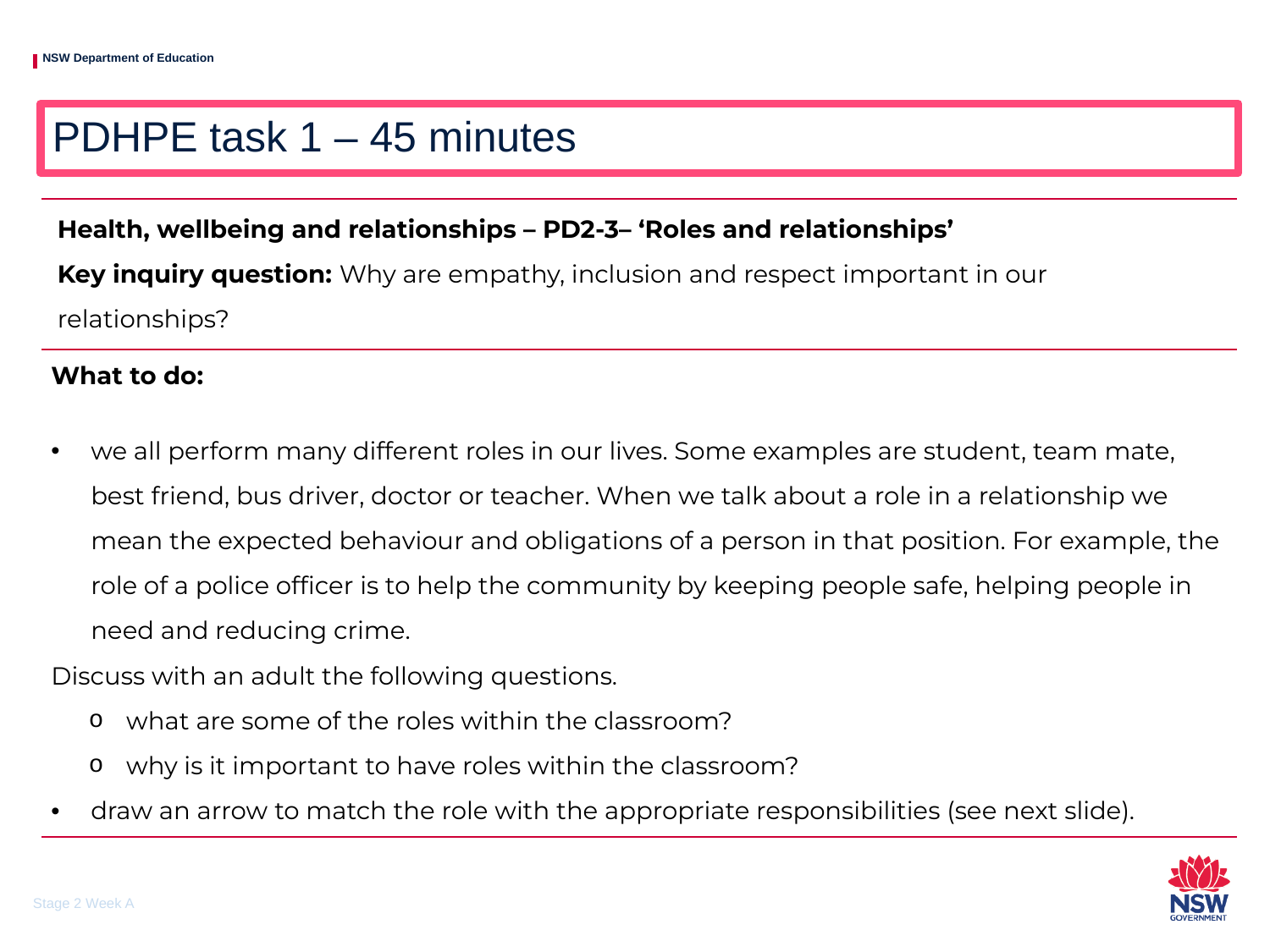

# PDHPE task 1 – 45 minutes
| Health, wellbeing and relationships – PD2-3– ‘Roles and relationships’ Key inquiry question: Why are empathy, inclusion and respect important in our relationships? |
| --- |
| What to do: we all perform many different roles in our lives. Some examples are student, team mate, best friend, bus driver, doctor or teacher. When we talk about a role in a relationship we mean the expected behaviour and obligations of a person in that position. For example, the role of a police officer is to help the community by keeping people safe, helping people in need and reducing crime. Discuss with an adult the following questions. what are some of the roles within the classroom? why is it important to have roles within the classroom? draw an arrow to match the role with the appropriate responsibilities (see next slide). |
Stage 2 Week A